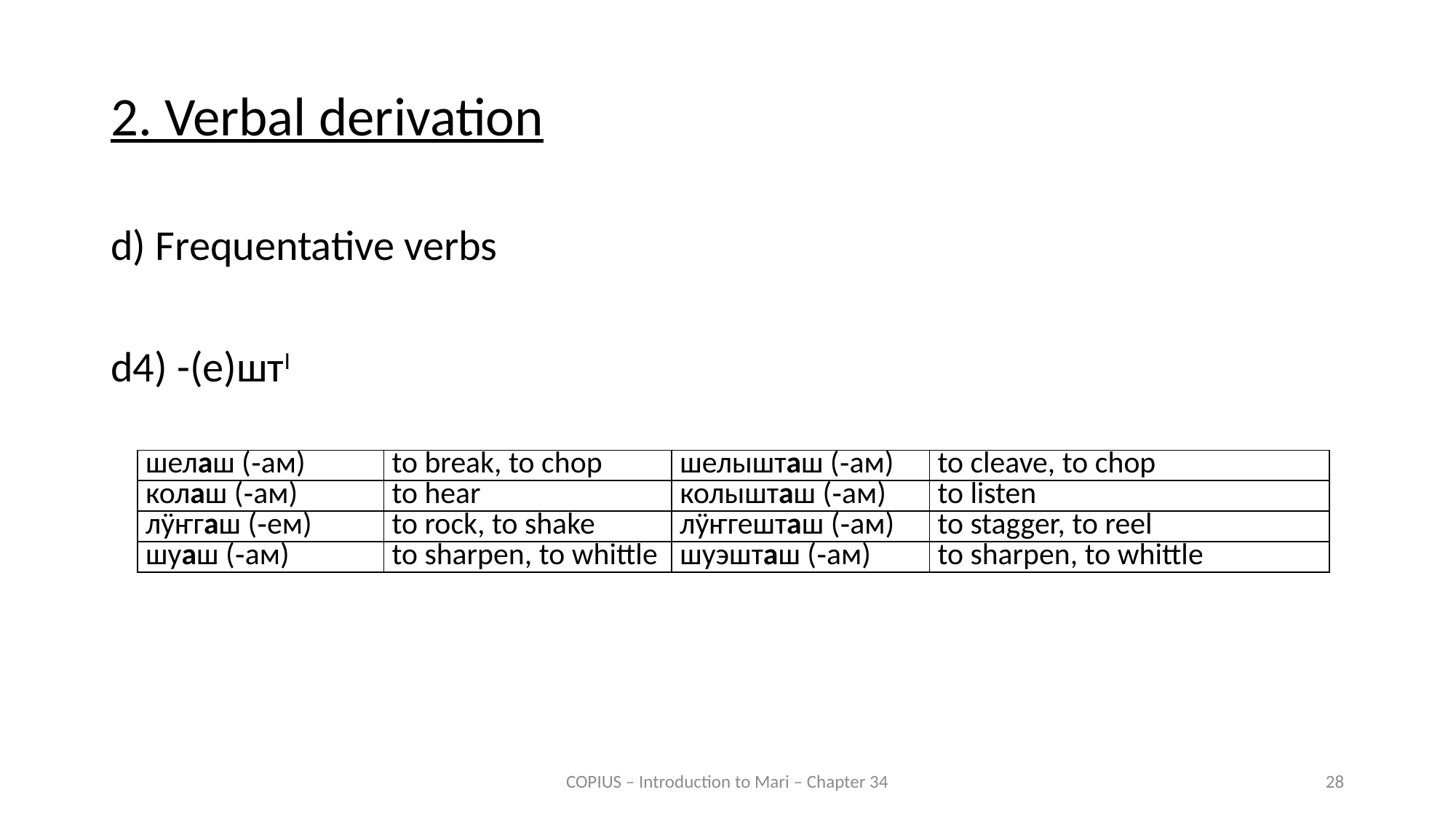

2. Verbal derivation
d) Frequentative verbs

d4) -(е)штI

| шелаш (‑ам) | to break, to chop | шелышташ (‑ам) | to cleave, to chop |
| --- | --- | --- | --- |
| колаш (‑ам) | to hear | колышташ (‑ам) | to listen |
| лӱҥгаш (‑ем) | to rock, to shake | лӱҥгешташ (‑ам) | to stagger, to reel |
| шуаш (‑ам) | to sharpen, to whittle | шуэшташ (‑ам) | to sharpen, to whittle |
COPIUS – Introduction to Mari – Chapter 34
28